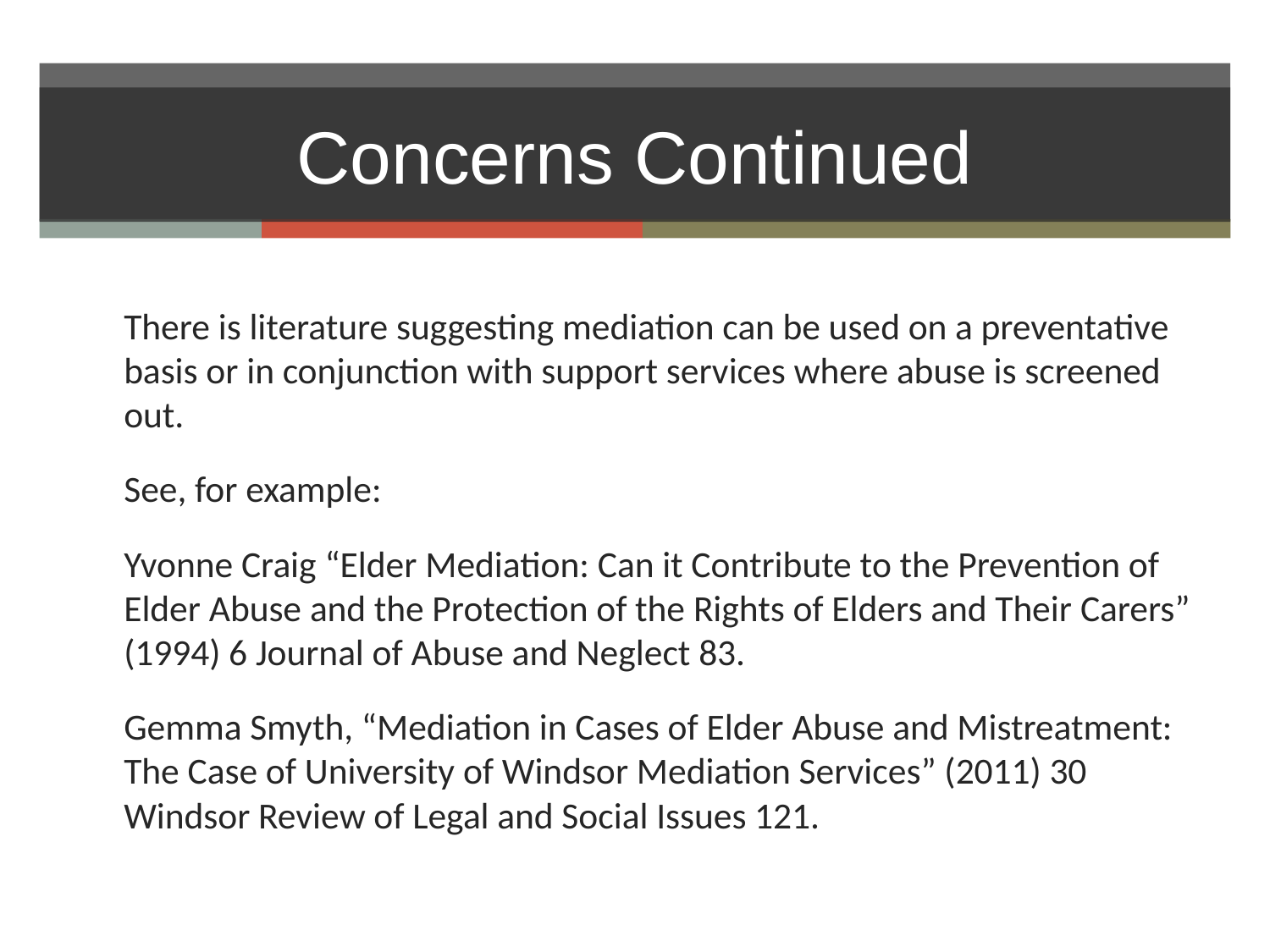

# Concerns Continued
There is literature suggesting mediation can be used on a preventative basis or in conjunction with support services where abuse is screened out.
See, for example:
Yvonne Craig “Elder Mediation: Can it Contribute to the Prevention of Elder Abuse and the Protection of the Rights of Elders and Their Carers” (1994) 6 Journal of Abuse and Neglect 83.
Gemma Smyth, “Mediation in Cases of Elder Abuse and Mistreatment: The Case of University of Windsor Mediation Services” (2011) 30 Windsor Review of Legal and Social Issues 121.